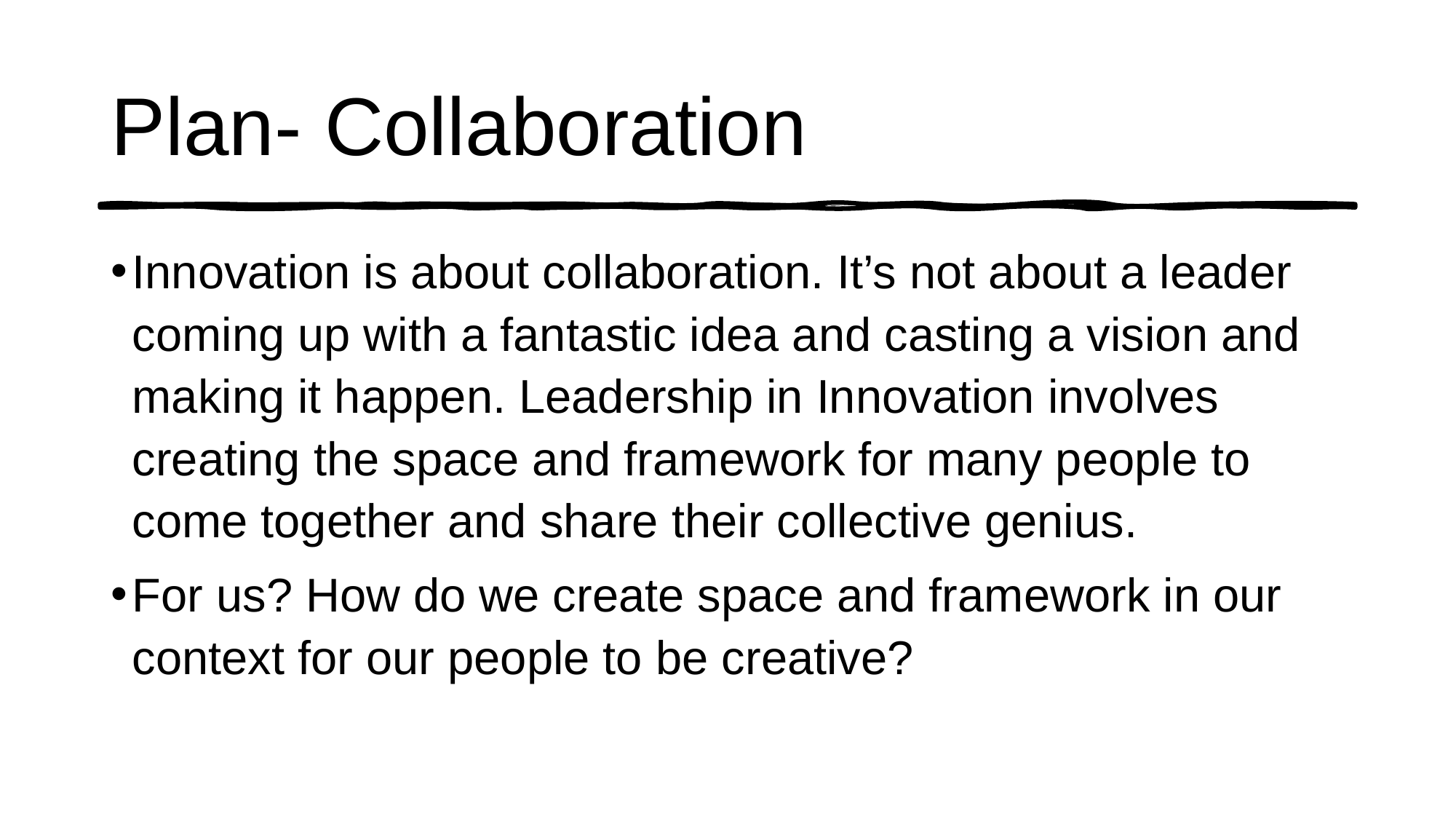

# Plan- Collaboration
Innovation is about collaboration. It’s not about a leader coming up with a fantastic idea and casting a vision and making it happen. Leadership in Innovation involves creating the space and framework for many people to come together and share their collective genius.
For us? How do we create space and framework in our context for our people to be creative?